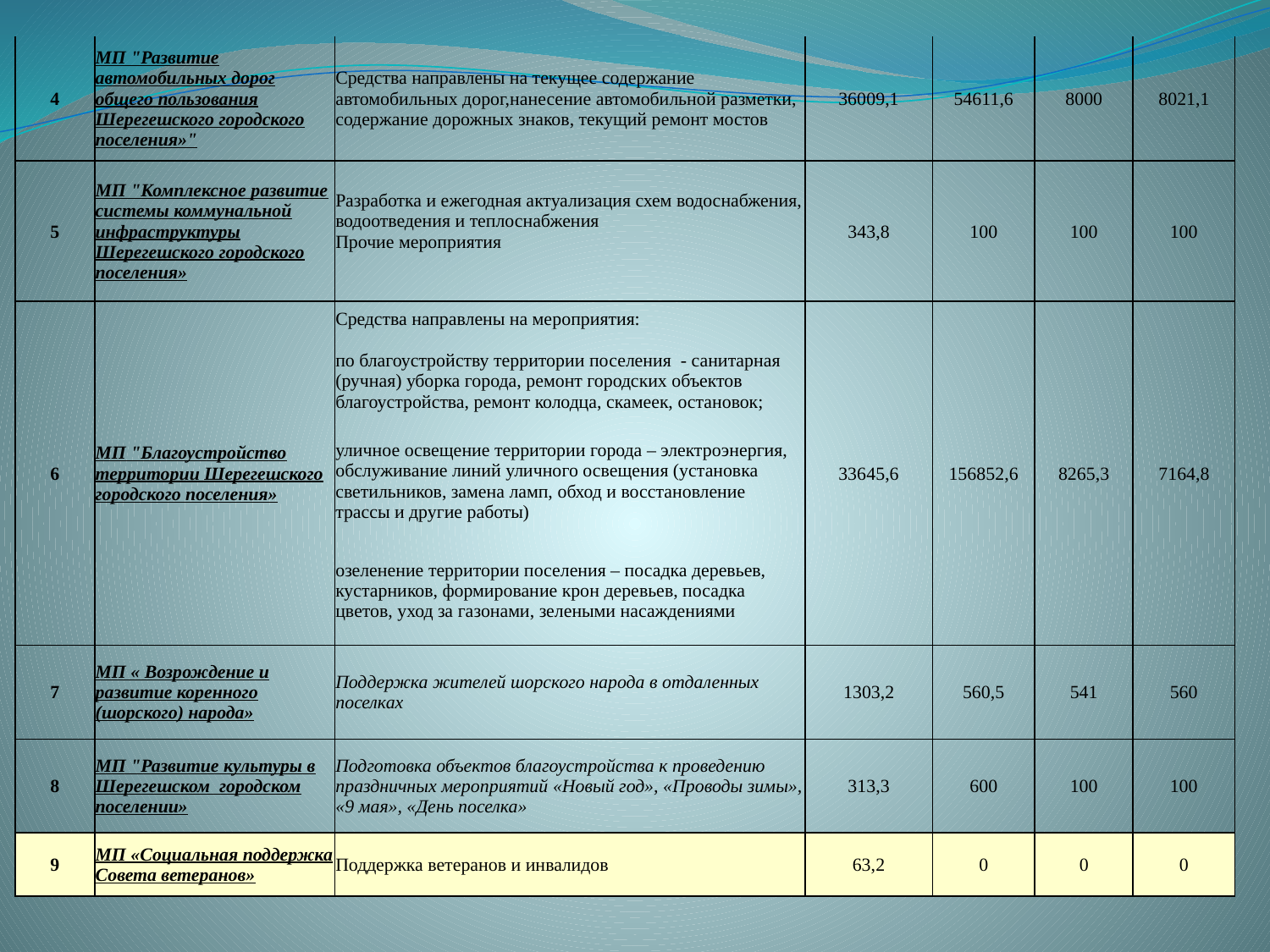

| 4 | МП "Развитие автомобильных дорог общего пользования Шерегешского городского поселения»" | Средства направлены на текущее содержание автомобильных дорог,нанесение автомобильной разметки, содержание дорожных знаков, текущий ремонт мостов | 36009,1 | 54611,6 | 8000 | 8021,1 |
| --- | --- | --- | --- | --- | --- | --- |
| 5 | МП "Комплексное развитие системы коммунальной инфраструктуры Шерегешского городского поселения» | Разработка и ежегодная актуализация схем водоснабжения, водоотведения и теплоснабжения Прочие мероприятия | 343,8 | 100 | 100 | 100 |
| 6 | МП "Благоустройство территории Шерегешского городского поселения» | Средства направлены на мероприятия: | 33645,6 | 156852,6 | 8265,3 | 7164,8 |
|  |  | по благоустройству территории поселения - санитарная (ручная) уборка города, ремонт городских объектов благоустройства, ремонт колодца, скамеек, остановок; |  |  |  |  |
|  |  | уличное освещение территории города – электроэнергия, обслуживание линий уличного освещения (установка светильников, замена ламп, обход и восстановление трассы и другие работы) |  |  |  |  |
|  |  | озеленение территории поселения – посадка деревьев, кустарников, формирование крон деревьев, посадка цветов, уход за газонами, зелеными насаждениями |  |  |  |  |
| 7 | МП « Возрождение и развитие коренного (шорского) народа» | Поддержка жителей шорского народа в отдаленных поселках | 1303,2 | 560,5 | 541 | 560 |
| 8 | МП "Развитие культуры в Шерегешском городском поселении» | Подготовка объектов благоустройства к проведению праздничных мероприятий «Новый год», «Проводы зимы», «9 мая», «День поселка» | 313,3 | 600 | 100 | 100 |
| 9 | МП «Социальная поддержка Совета ветеранов» | Поддержка ветеранов и инвалидов | 63,2 | 0 | 0 | 0 |